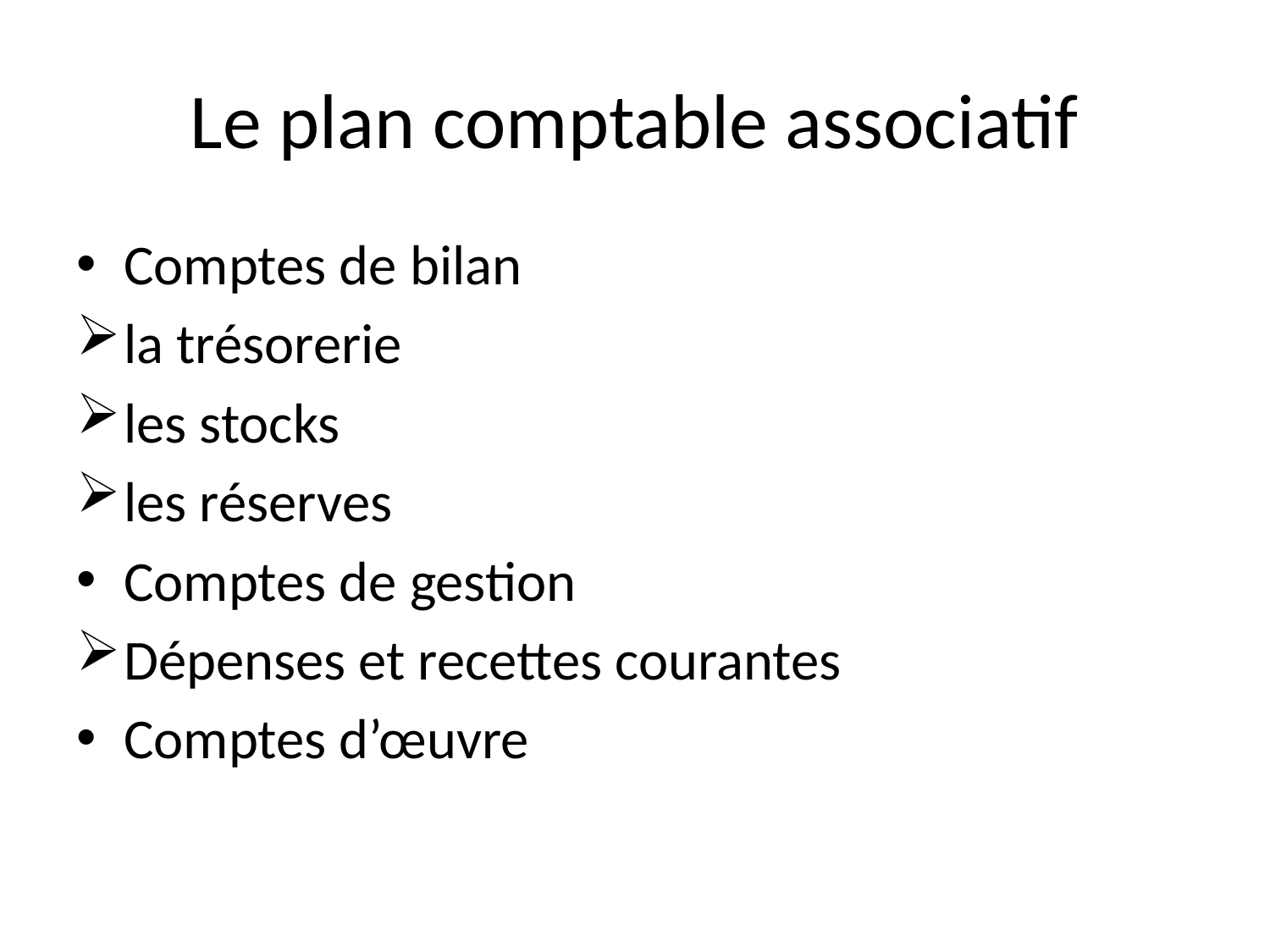

# Le plan comptable associatif
Comptes de bilan
la trésorerie
les stocks
les réserves
Comptes de gestion
Dépenses et recettes courantes
Comptes d’œuvre